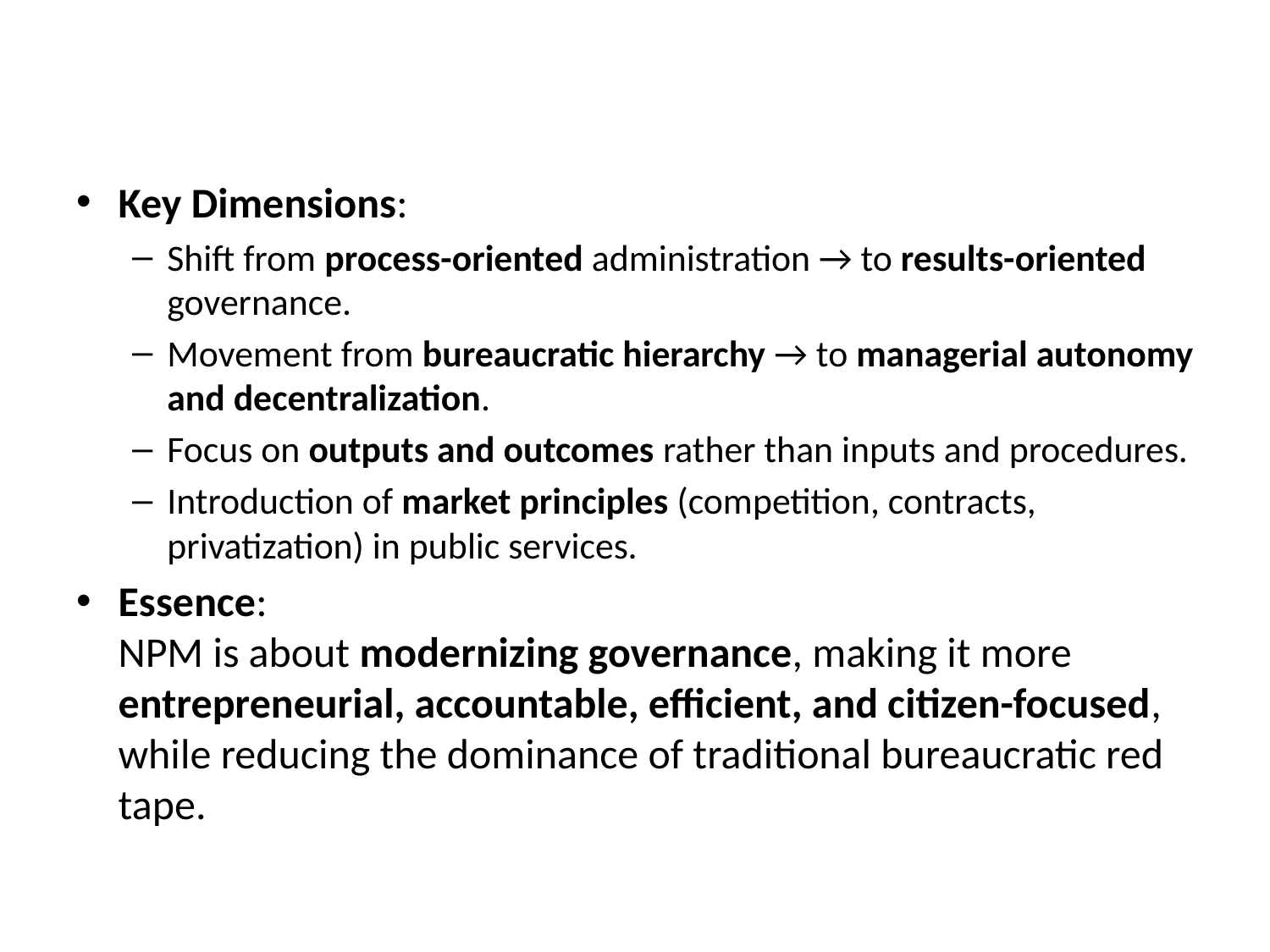

#
Key Dimensions:
Shift from process-oriented administration → to results-oriented governance.
Movement from bureaucratic hierarchy → to managerial autonomy and decentralization.
Focus on outputs and outcomes rather than inputs and procedures.
Introduction of market principles (competition, contracts, privatization) in public services.
Essence:
NPM is about modernizing governance, making it more entrepreneurial, accountable, efficient, and citizen-focused, while reducing the dominance of traditional bureaucratic red tape.